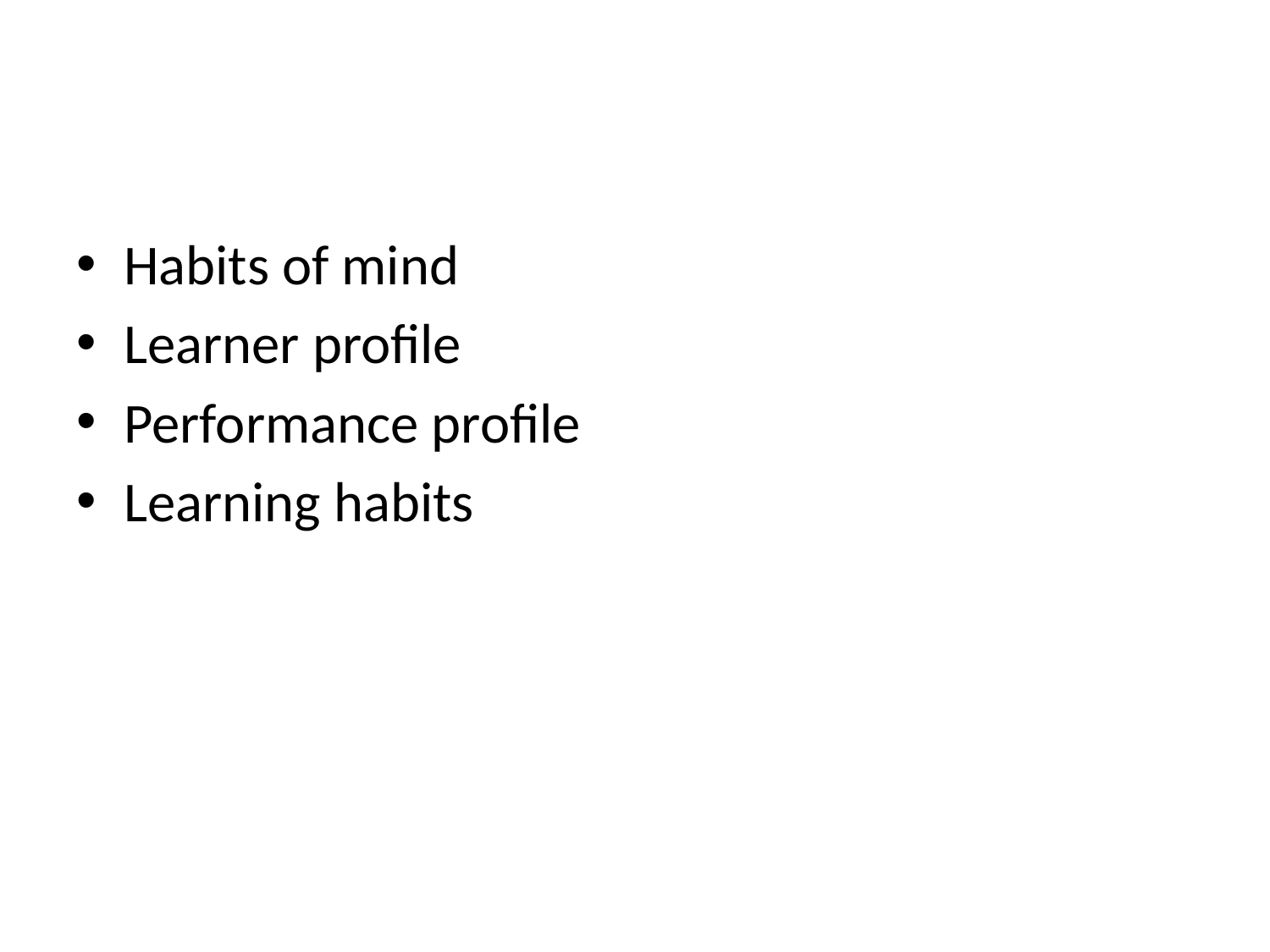

#
Habits of mind
Learner profile
Performance profile
Learning habits